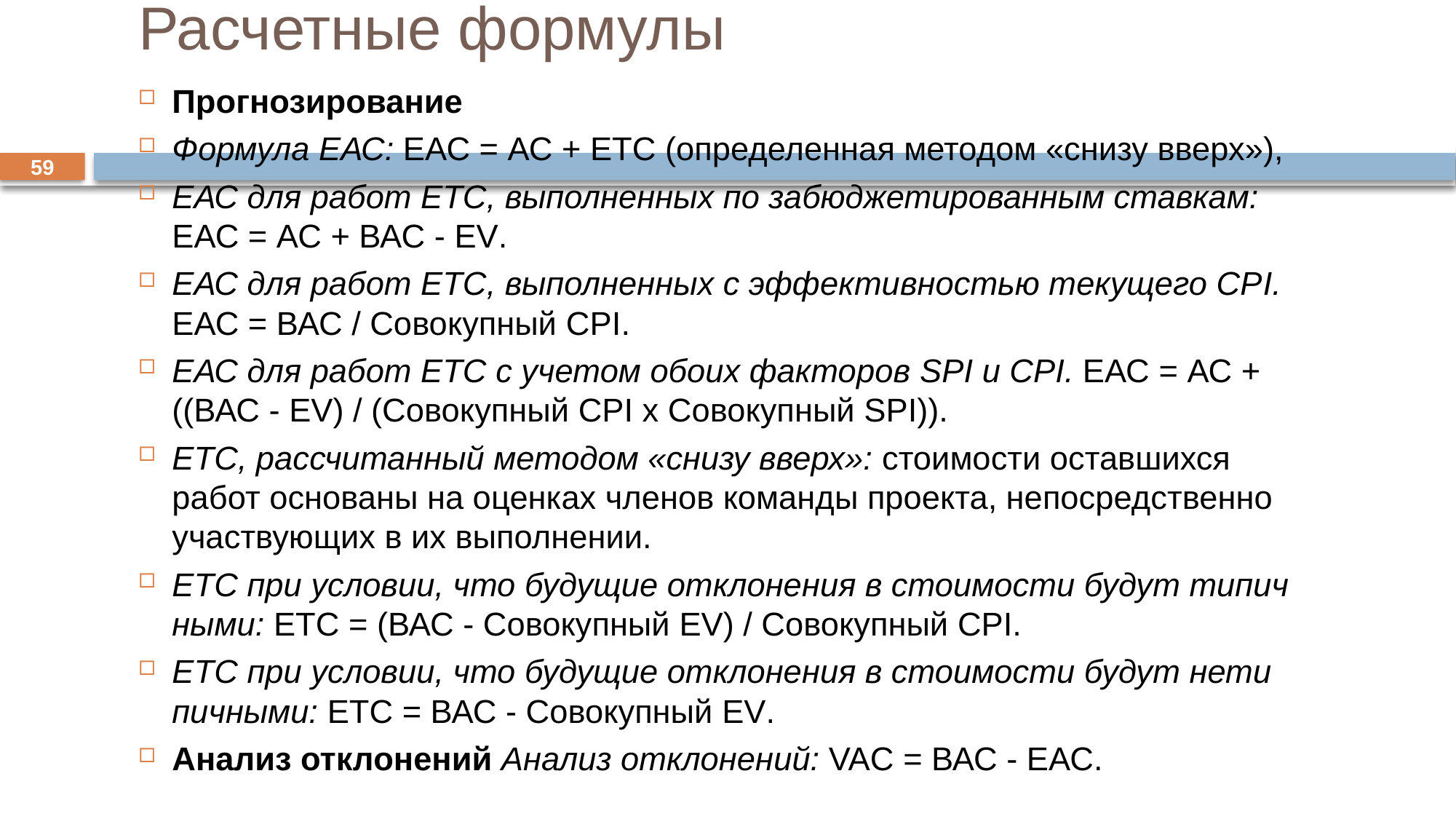

# Расчетные формулы
Прогнозирование
Формула ЕАС: ЕАС = АС + ЕТС (определенная методом «снизу вверх»),
ЕАС для работ ЕТС, выполненных по забюджетированным ставкам: ЕАС = АС + ВАС - EV.
ЕАС для работ ЕТС, выполненных с эффективностью текущего СРI. ЕАС = ВАС / Совокупный CPI.
ЕАС для работ ЕТС с учетом обоих факторов SPI и СРI. ЕАС = АС + ((ВАС - EV) / (Совокупный CPI х Совокупный SPI)).
ЕТС, рассчитанный методом «снизу вверх»: стоимости оставшихся работ основаны на оценках членов команды проекта, непосредственно участвующих в их выполнении.
ЕТС при условии, что будущие отклонения в стоимости будут типич­ными: ЕТС = (ВАС - Совокупный EV) / Совокупный CPI.
ЕТС при условии, что будущие отклонения в стоимости будут нети­пичными: ЕТС = ВАС - Совокупный EV.
Анализ отклонений Анализ отклонений: VAC = ВАС - ЕАС.
59